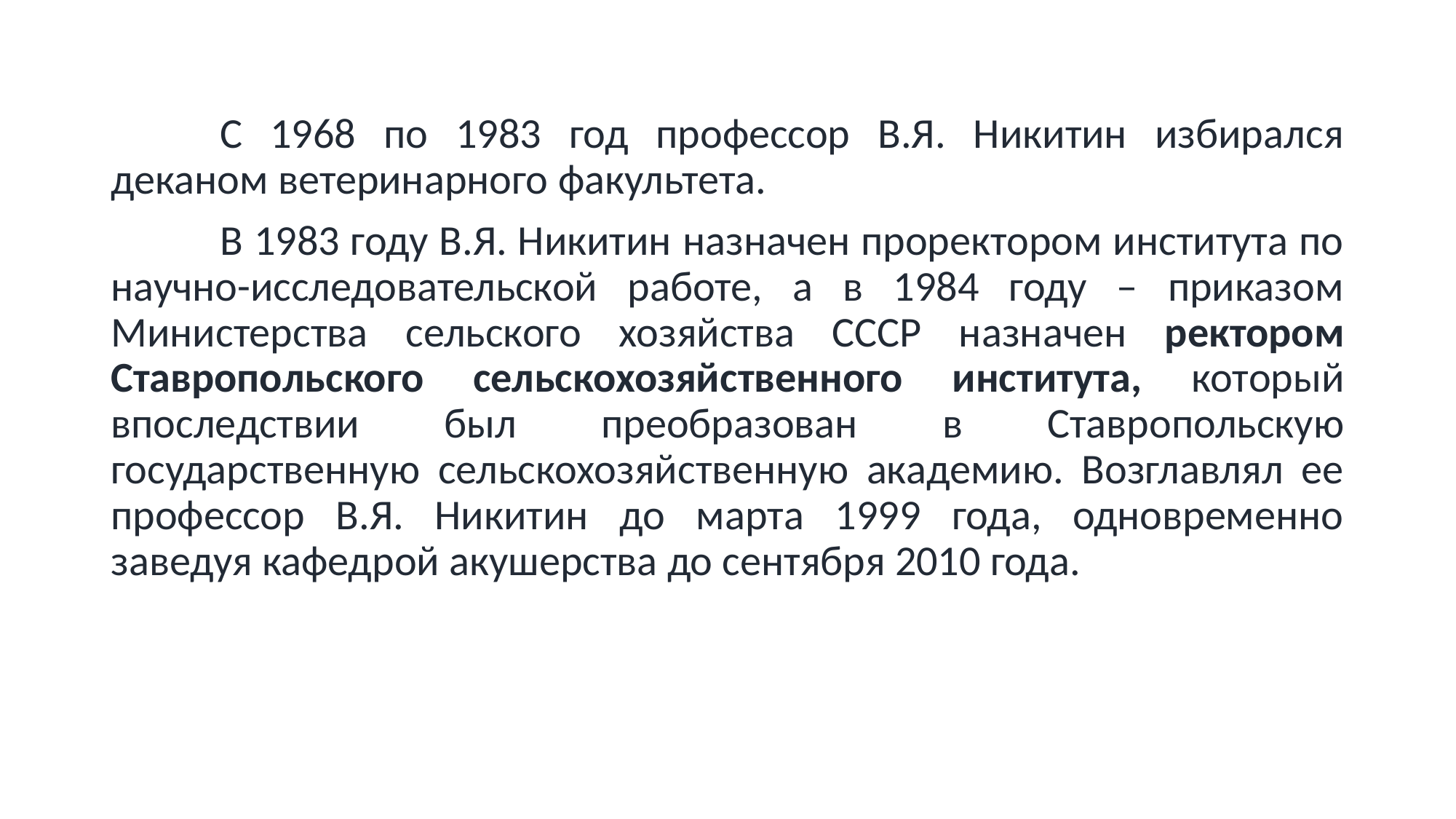

С 1968 по 1983 год профессор В.Я. Никитин избирался деканом ветеринарного факультета.
	В 1983 году В.Я. Никитин назначен проректором института по научно-исследовательской работе, а в 1984 году – приказом Министерства сельского хозяйства СССР назначен ректором Ставропольского сельскохозяйственного института, который впоследствии был преобразован в Ставропольскую государственную сельскохозяйственную академию. Возглавлял ее профессор В.Я. Никитин до марта 1999 года, одновременно заведуя кафедрой акушерства до сентября 2010 года.